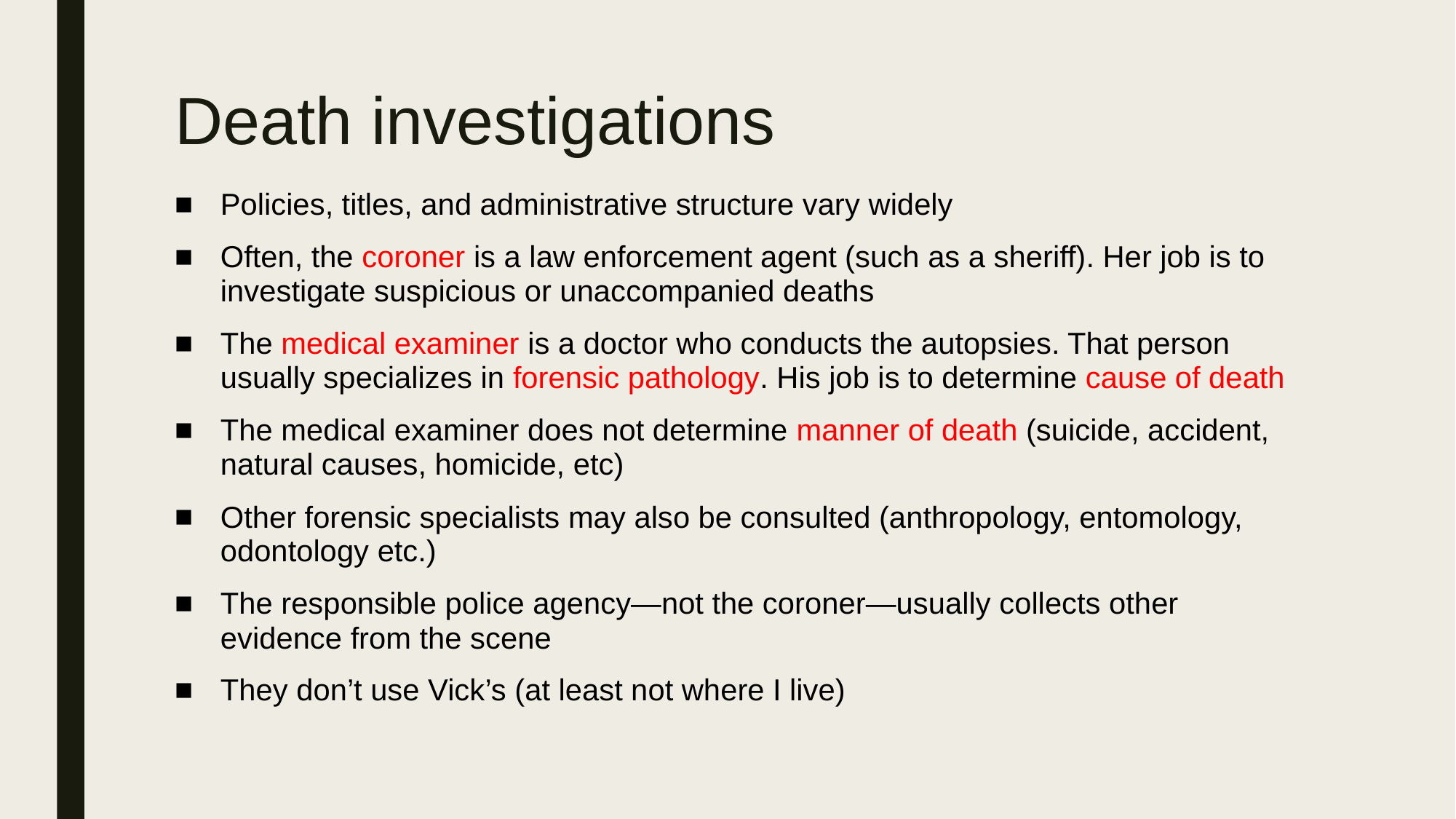

# Death investigations
Policies, titles, and administrative structure vary widely
Often, the coroner is a law enforcement agent (such as a sheriff). Her job is to investigate suspicious or unaccompanied deaths
The medical examiner is a doctor who conducts the autopsies. That person usually specializes in forensic pathology. His job is to determine cause of death
The medical examiner does not determine manner of death (suicide, accident, natural causes, homicide, etc)
Other forensic specialists may also be consulted (anthropology, entomology, odontology etc.)
The responsible police agency—not the coroner—usually collects other evidence from the scene
They don’t use Vick’s (at least not where I live)